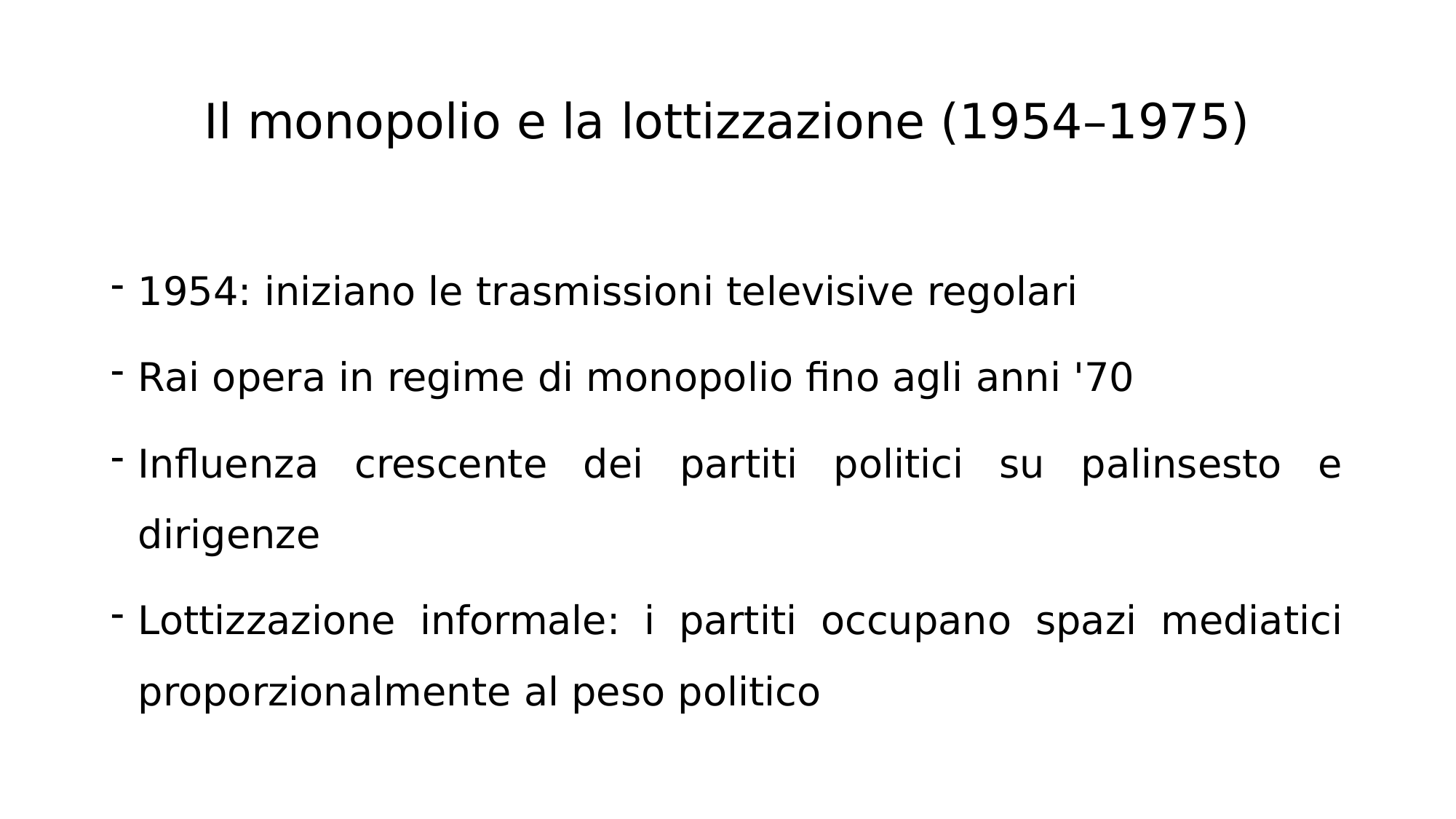

# Il monopolio e la lottizzazione (1954–1975)
1954: iniziano le trasmissioni televisive regolari
Rai opera in regime di monopolio fino agli anni '70
Influenza crescente dei partiti politici su palinsesto e dirigenze
Lottizzazione informale: i partiti occupano spazi mediatici proporzionalmente al peso politico